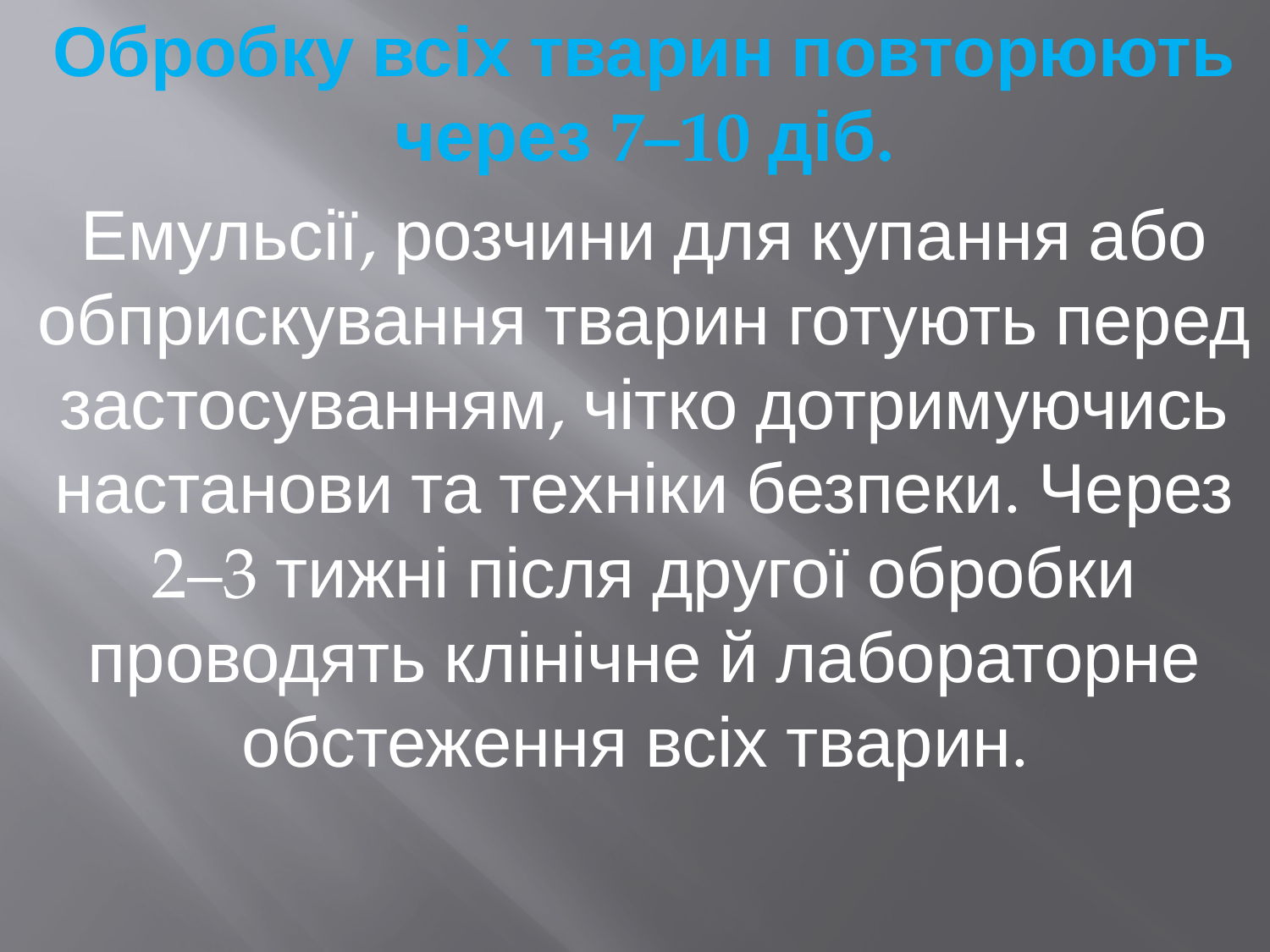

Обробку всіх тварин повторюють через 7–10 діб.
Емульсії, розчини для купання або обприскування тварин готують перед застосуванням, чітко дотримуючись настанови та техніки безпеки. Через 2–3 тижні після другої обробки проводять клінічне й лабораторне обстеження всіх тварин.